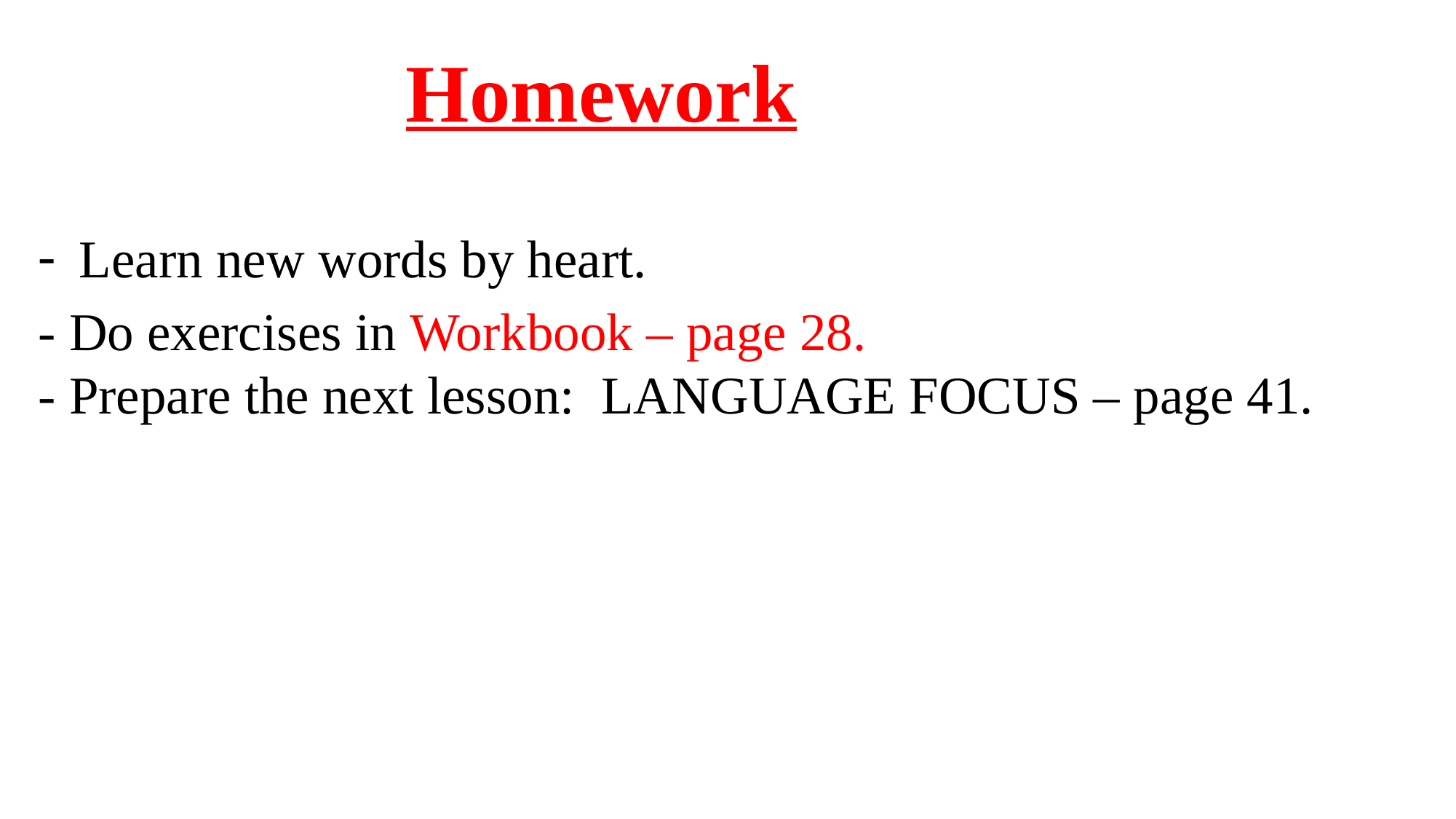

Homework
Learn new words by heart.
- Do exercises in Workbook – page 28.
- Prepare the next lesson:  LANGUAGE FOCUS – page 41.